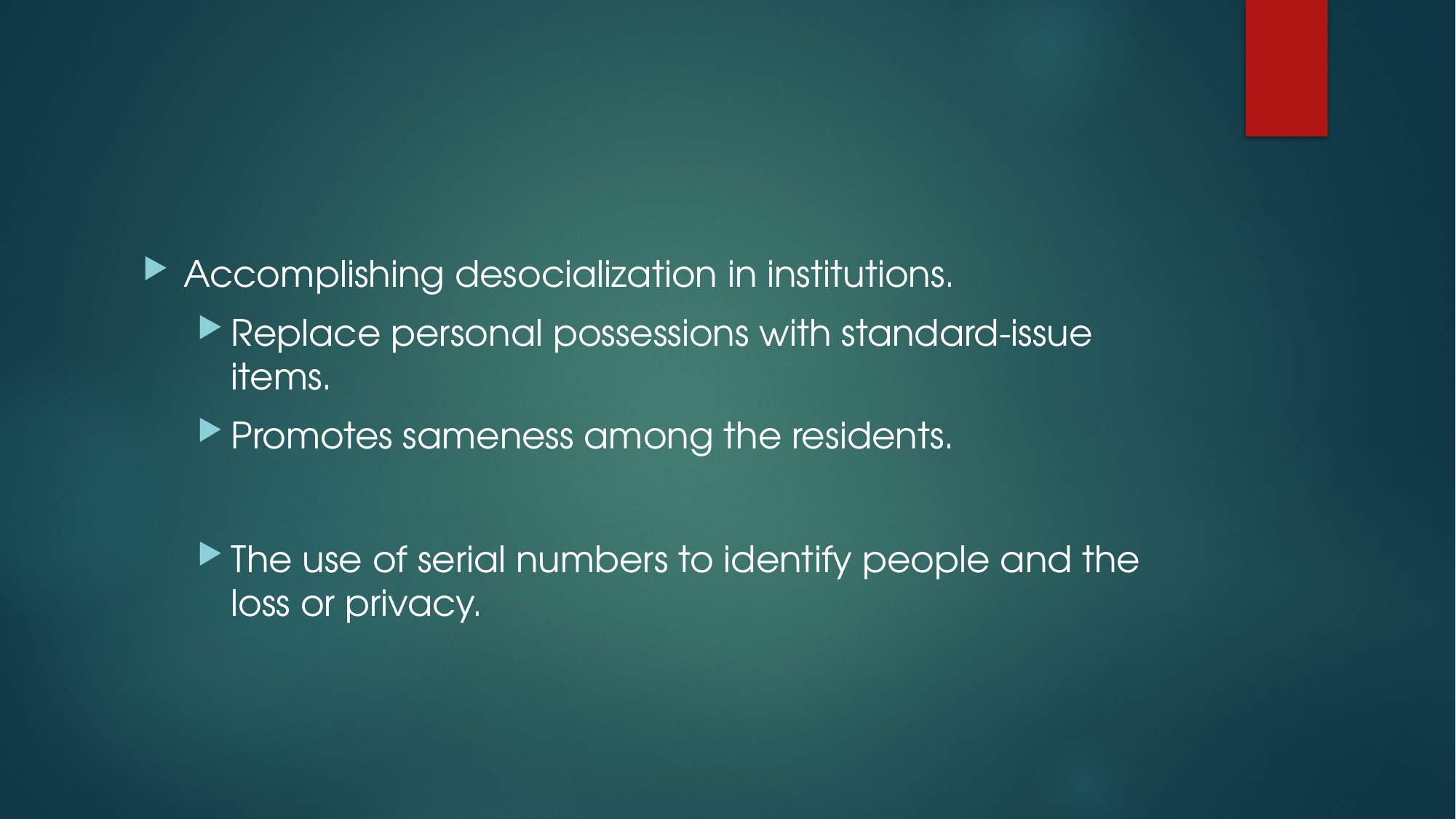

#
Accomplishing desocialization in institutions.
Replace personal possessions with standard-issue items.
Promotes sameness among the residents.

The use of serial numbers to identify people and the loss or privacy.